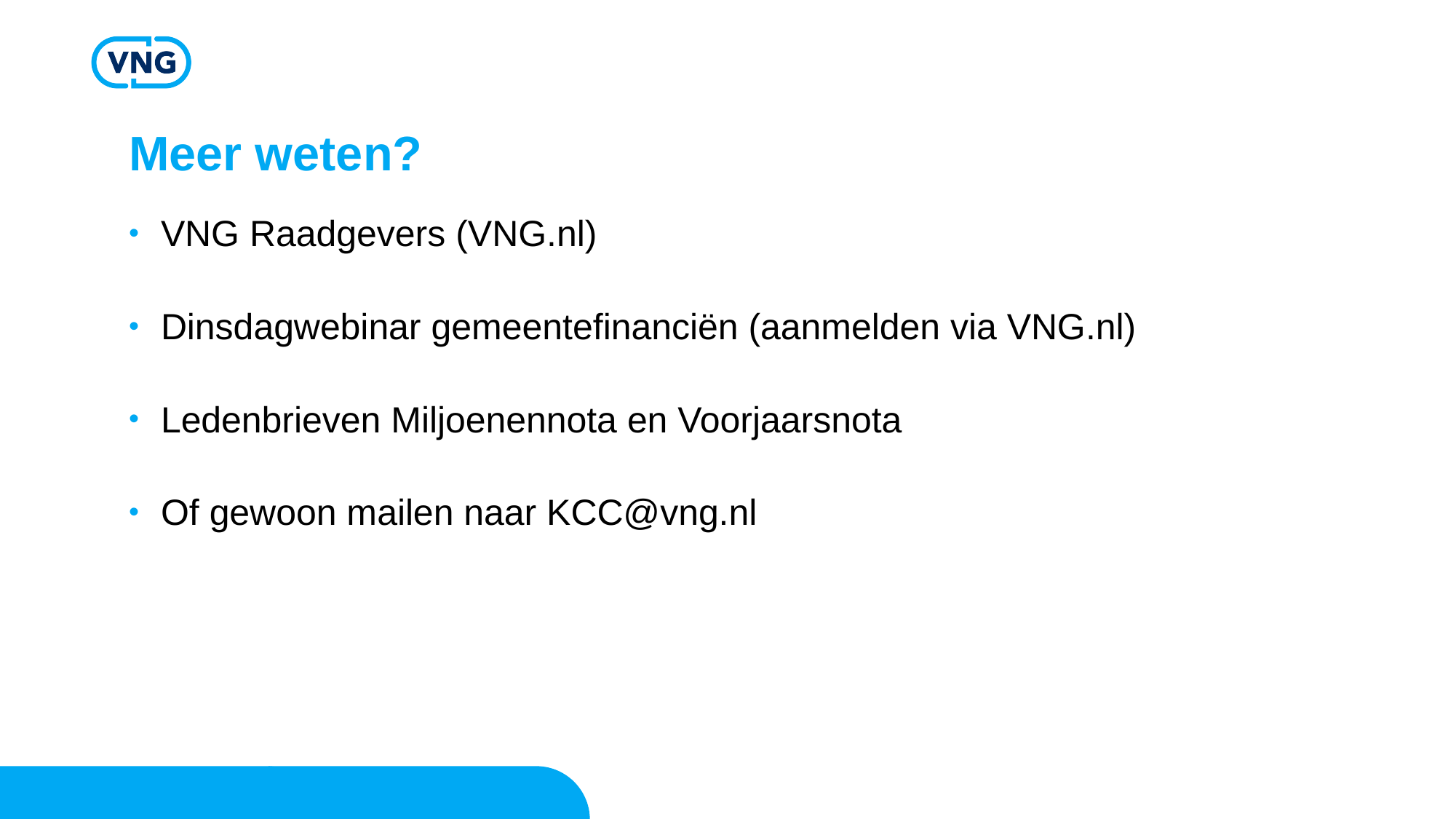

# Meer weten?
VNG Raadgevers (VNG.nl)

Dinsdagwebinar gemeentefinanciën (aanmelden via VNG.nl)

Ledenbrieven Miljoenennota en Voorjaarsnota

Of gewoon mailen naar KCC@vng.nl